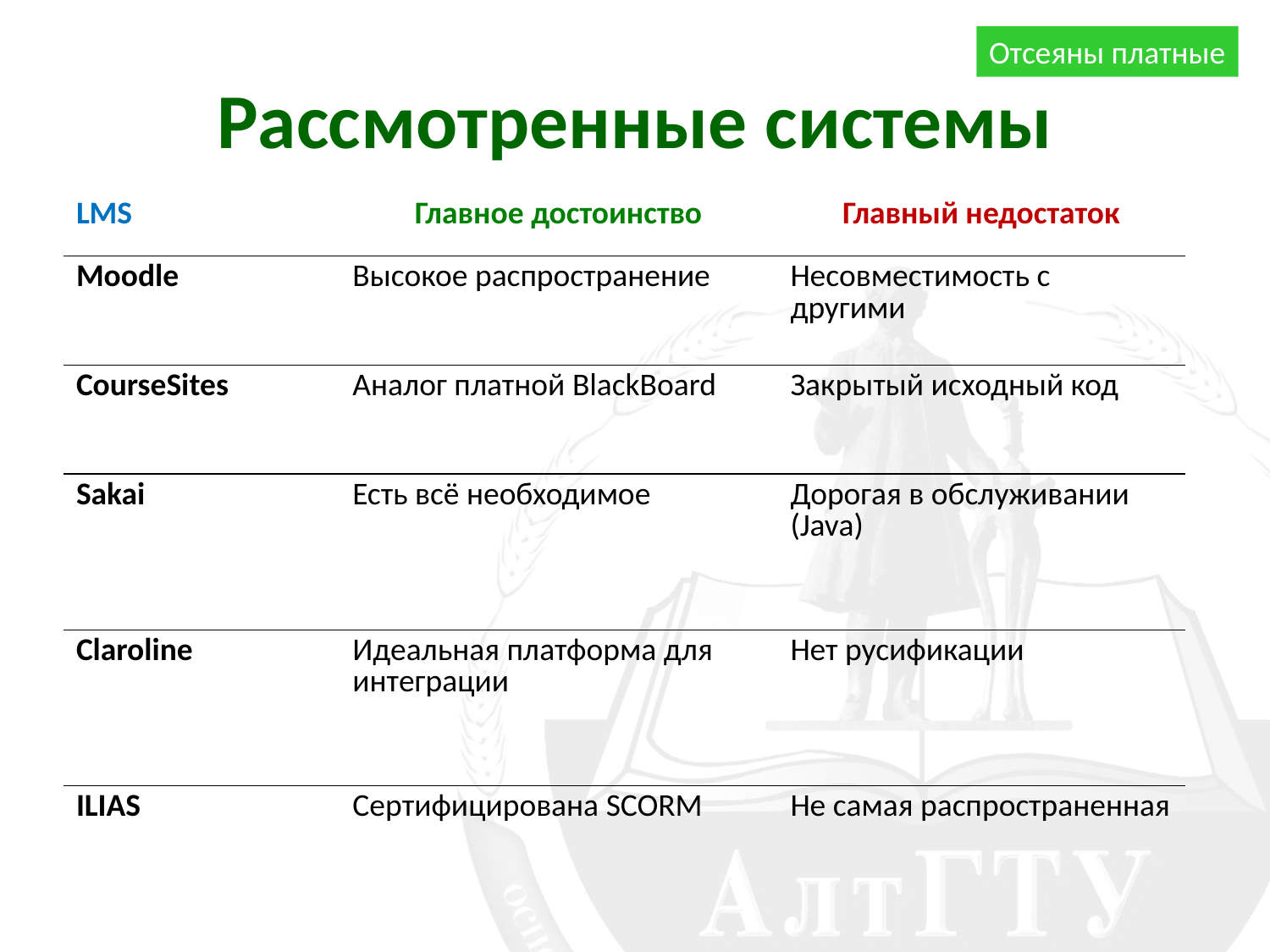

Отсеяны платные
# Рассмотренные системы
| LMS | Главное достоинство | Главный недостаток |
| --- | --- | --- |
| Moodle | Высокое распространение | Несовместимость с другими |
| CourseSites | Аналог платной BlackBoard | Закрытый исходный код |
| Sakai | Есть всё необходимое | Дорогая в обслуживании (Java) |
| Claroline | Идеальная платформа для интеграции | Нет русификации |
| ILIAS | Сертифицирована SCORM | Не самая распространенная |